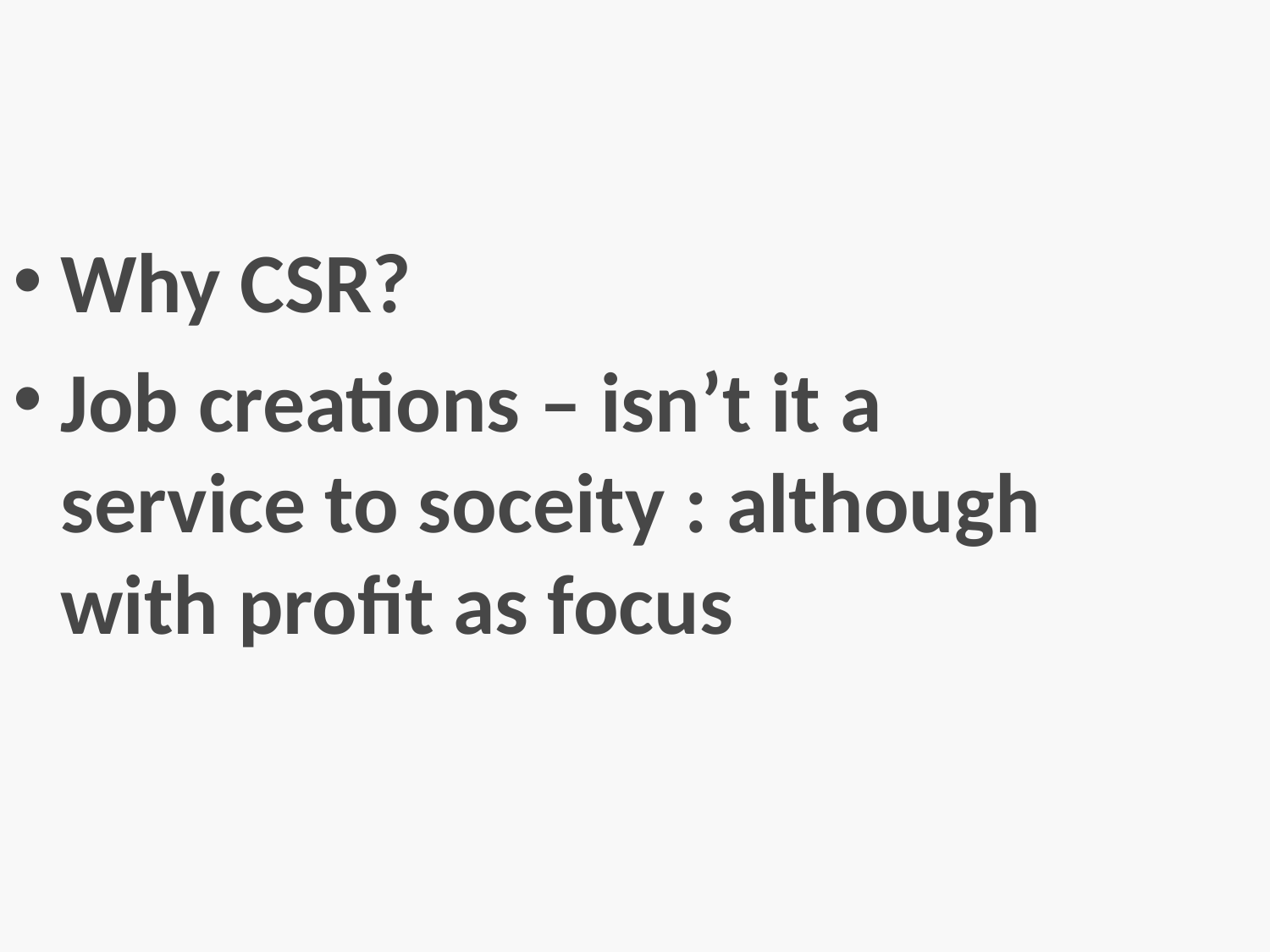

Why CSR?
Job creations – isn’t it a service to soceity : although with profit as focus